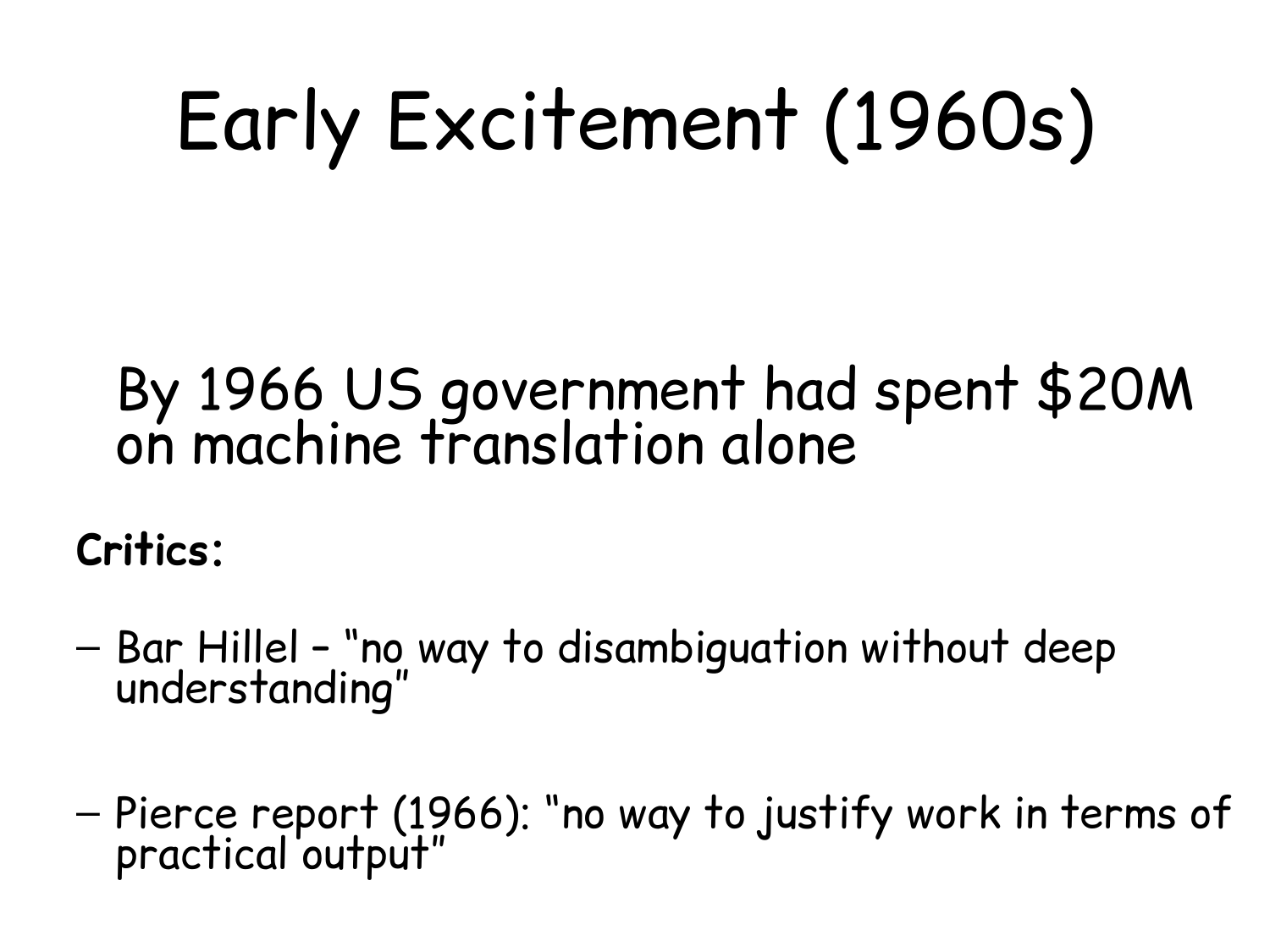

# Early Excitement (1960s)

	By 1966 US government had spent $20M on machine translation alone

Critics:

Bar Hillel – “no way to disambiguation without deep understanding”

Pierce report (1966): “no way to justify work in terms of practical output”